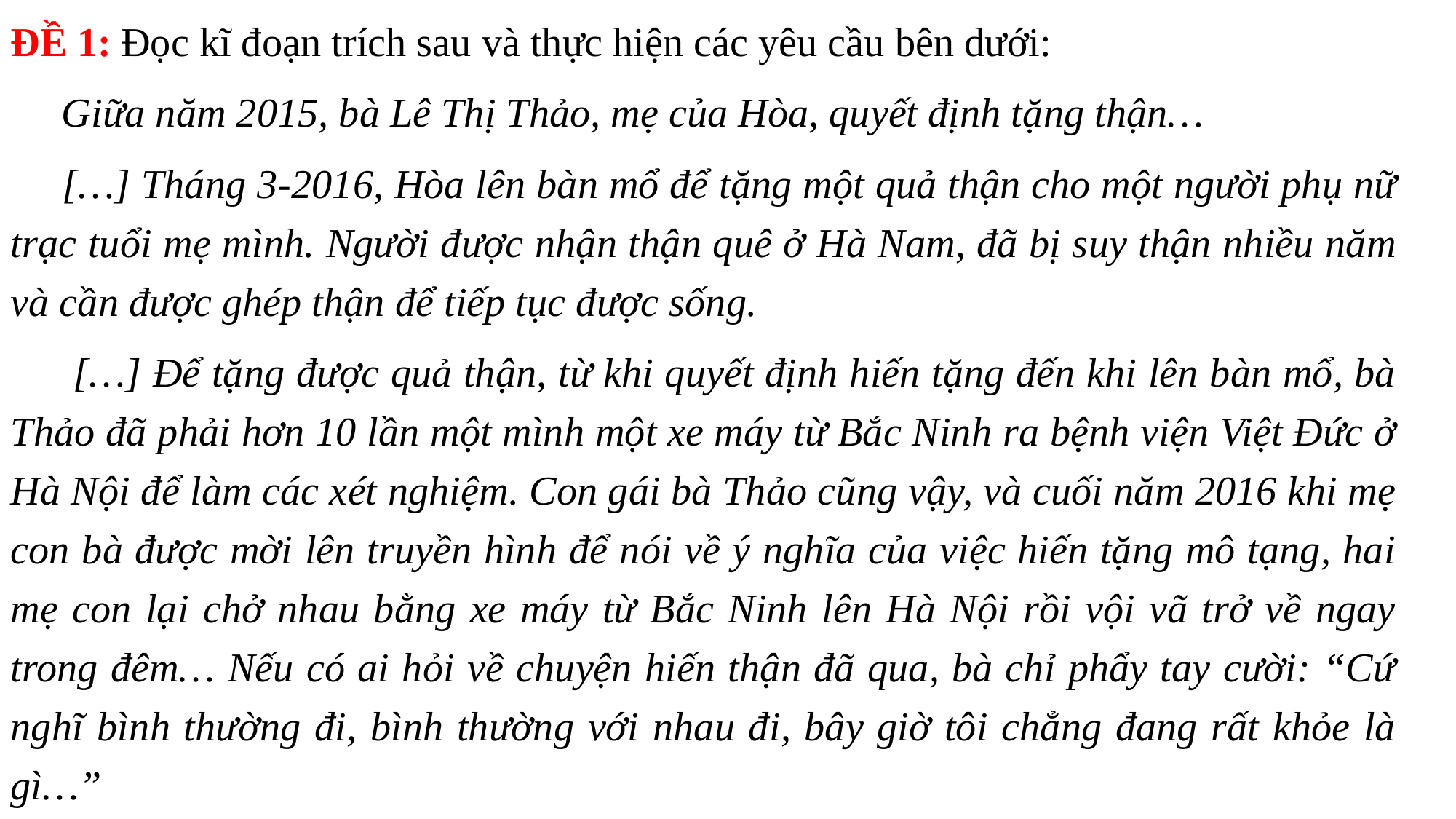

ĐỀ 1: Đọc kĩ đoạn trích sau và thực hiện các yêu cầu bên dưới:
     Giữa năm 2015, bà Lê Thị Thảo, mẹ của Hòa, quyết định tặng thận…
     […] Tháng 3-2016, Hòa lên bàn mổ để tặng một quả thận cho một người phụ nữ trạc tuổi mẹ mình. Người được nhận thận quê ở Hà Nam, đã bị suy thận nhiều năm và cần được ghép thận để tiếp tục được sống.
      […] Để tặng được quả thận, từ khi quyết định hiến tặng đến khi lên bàn mổ, bà Thảo đã phải hơn 10 lần một mình một xe máy từ Bắc Ninh ra bệnh viện Việt Đức ở Hà Nội để làm các xét nghiệm. Con gái bà Thảo cũng vậy, và cuối năm 2016 khi mẹ con bà được mời lên truyền hình để nói về ý nghĩa của việc hiến tặng mô tạng, hai mẹ con lại chở nhau bằng xe máy từ Bắc Ninh lên Hà Nội rồi vội vã trở về ngay trong đêm… Nếu có ai hỏi về chuyện hiến thận đã qua, bà chỉ phẩy tay cười: “Cứ nghĩ bình thường đi, bình thường với nhau đi, bây giờ tôi chẳng đang rất khỏe là gì…”